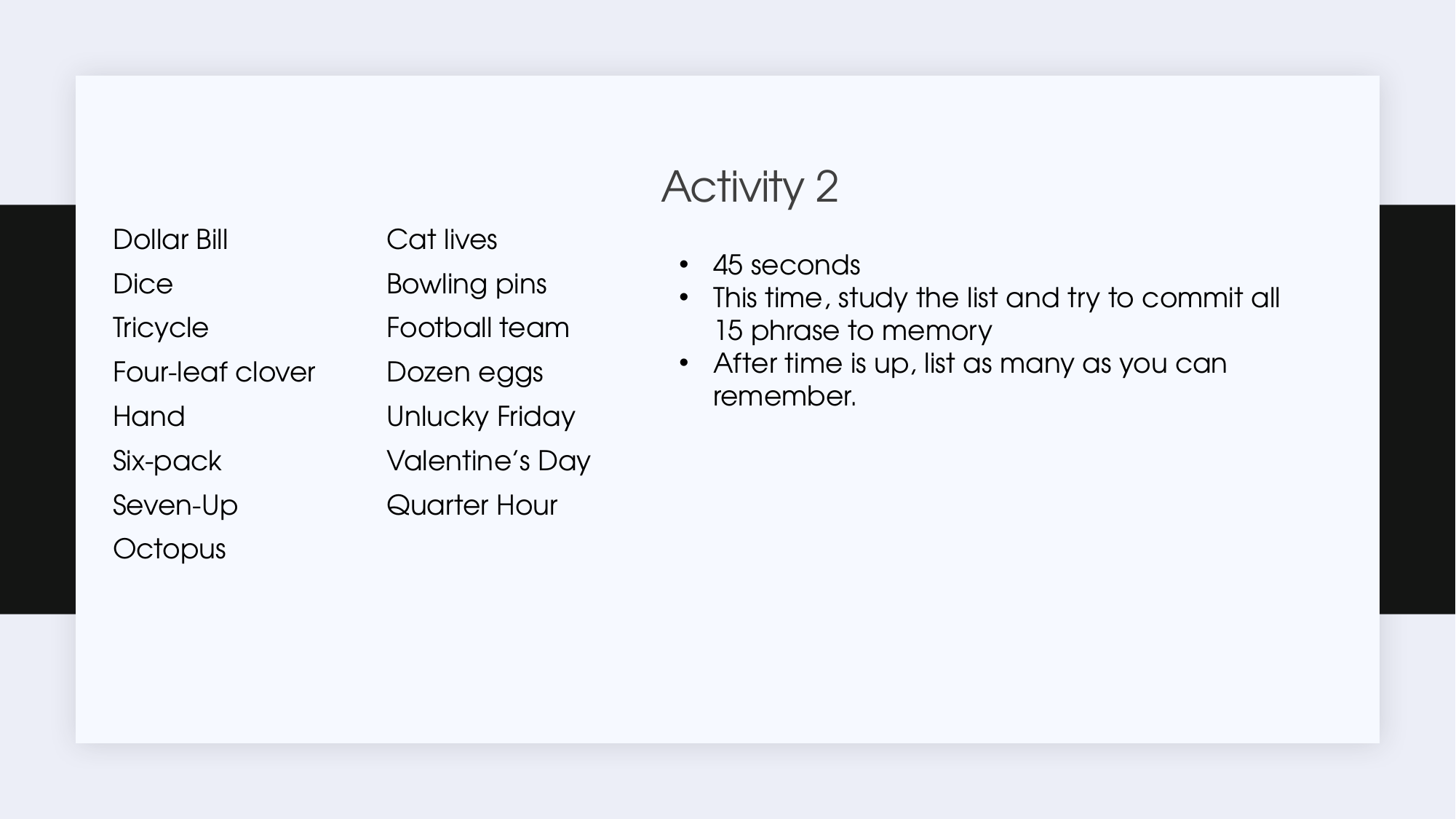

# Activity 2
| Dollar Bill | Cat lives |
| --- | --- |
| Dice | Bowling pins |
| Tricycle | Football team |
| Four-leaf clover | Dozen eggs |
| Hand | Unlucky Friday |
| Six-pack | Valentine’s Day |
| Seven-Up | Quarter Hour |
| Octopus |  |

45 seconds
This time, study the list and try to commit all 15 phrase to memory
After time is up, list as many as you can remember.